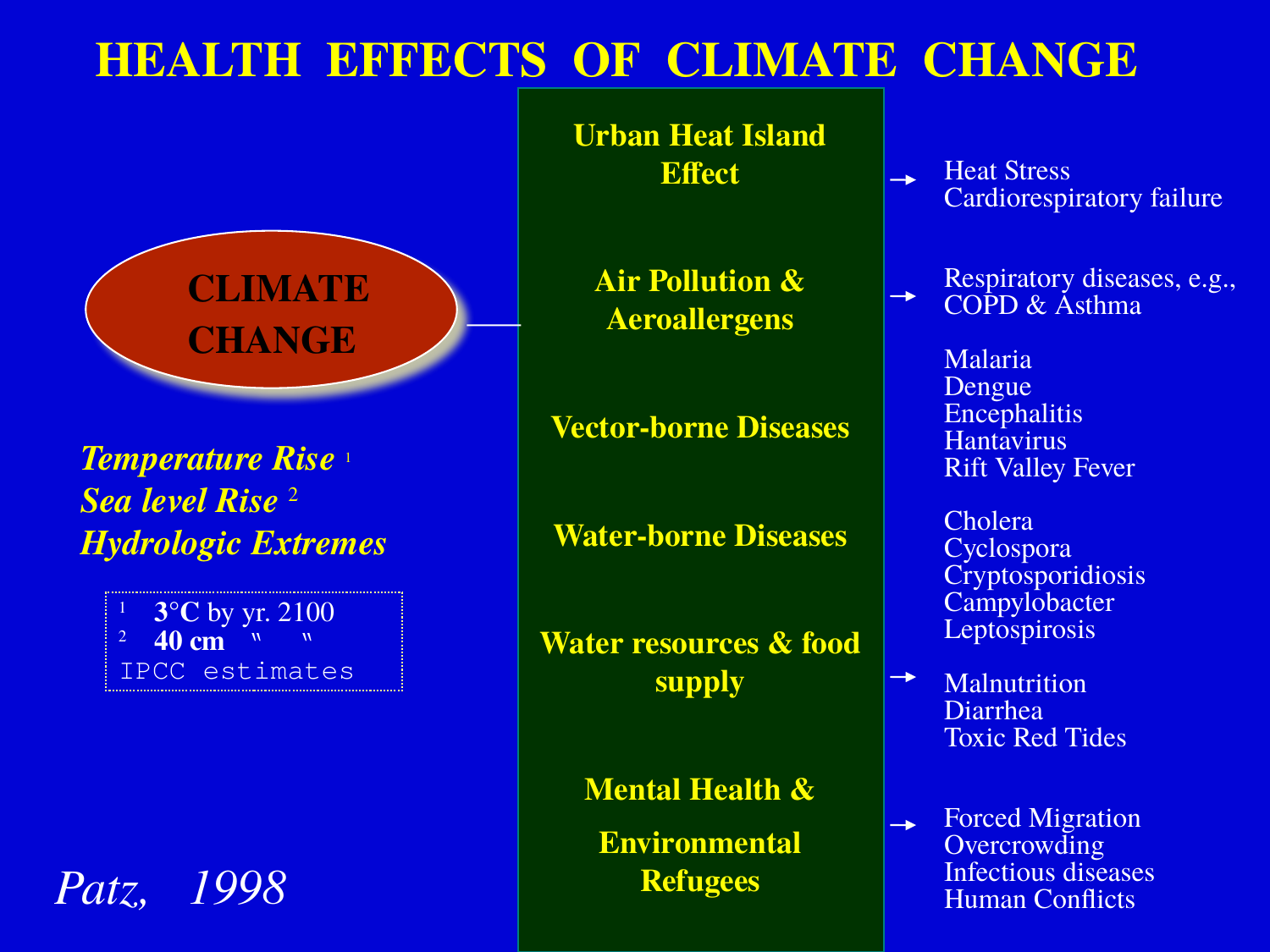

HEALTH  EFFECTS  OF  CLIMATE  CHANGE

Heat Stress
Cardiorespiratory failure

Respiratory diseases, e.g., COPD & Asthma

Malaria
Dengue
Encephalitis
Hantavirus
Rift Valley Fever

Cholera
Cyclospora
Cryptosporidiosis
Campylobacter
Leptospirosis

Malnutrition
Diarrhea
Toxic Red Tides

Forced Migration
Overcrowding
Infectious diseases
Human Conflicts

Urban Heat Island Effect

Air Pollution & Aeroallergens

Vector-borne Diseases

Water-borne Diseases

Water resources & food supply

Mental Health &
Environmental Refugees

CLIMATE
CHANGE

Temperature Rise 1
Sea level Rise 2
Hydrologic Extremes
1    3°C by yr. 2100
2    40 cm   “  “
IPCC estimates

Patz,   1998